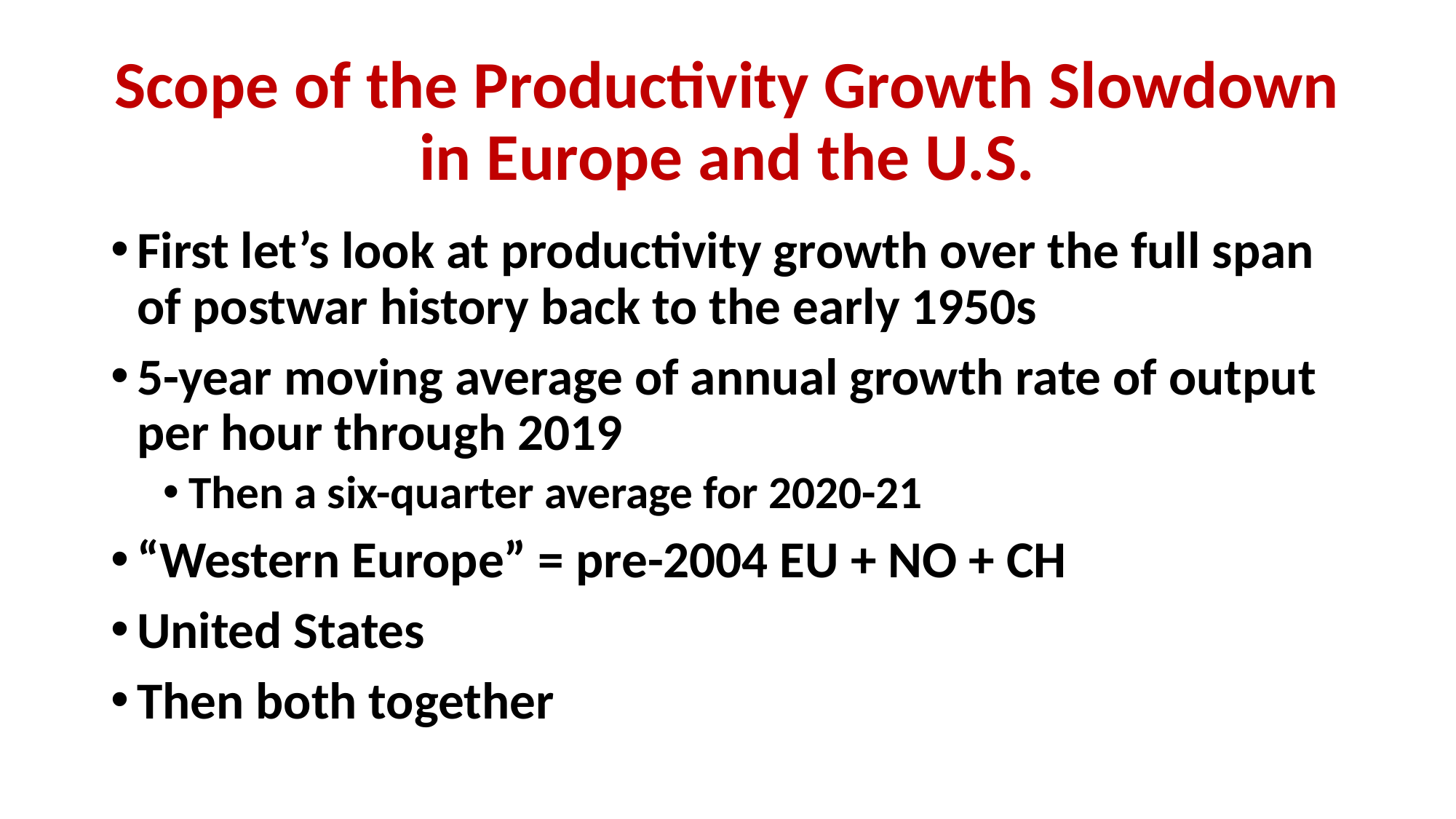

# Scope of the Productivity Growth Slowdown in Europe and the U.S.
First let’s look at productivity growth over the full span of postwar history back to the early 1950s
5-year moving average of annual growth rate of output per hour through 2019
Then a six-quarter average for 2020-21
“Western Europe” = pre-2004 EU + NO + CH
United States
Then both together